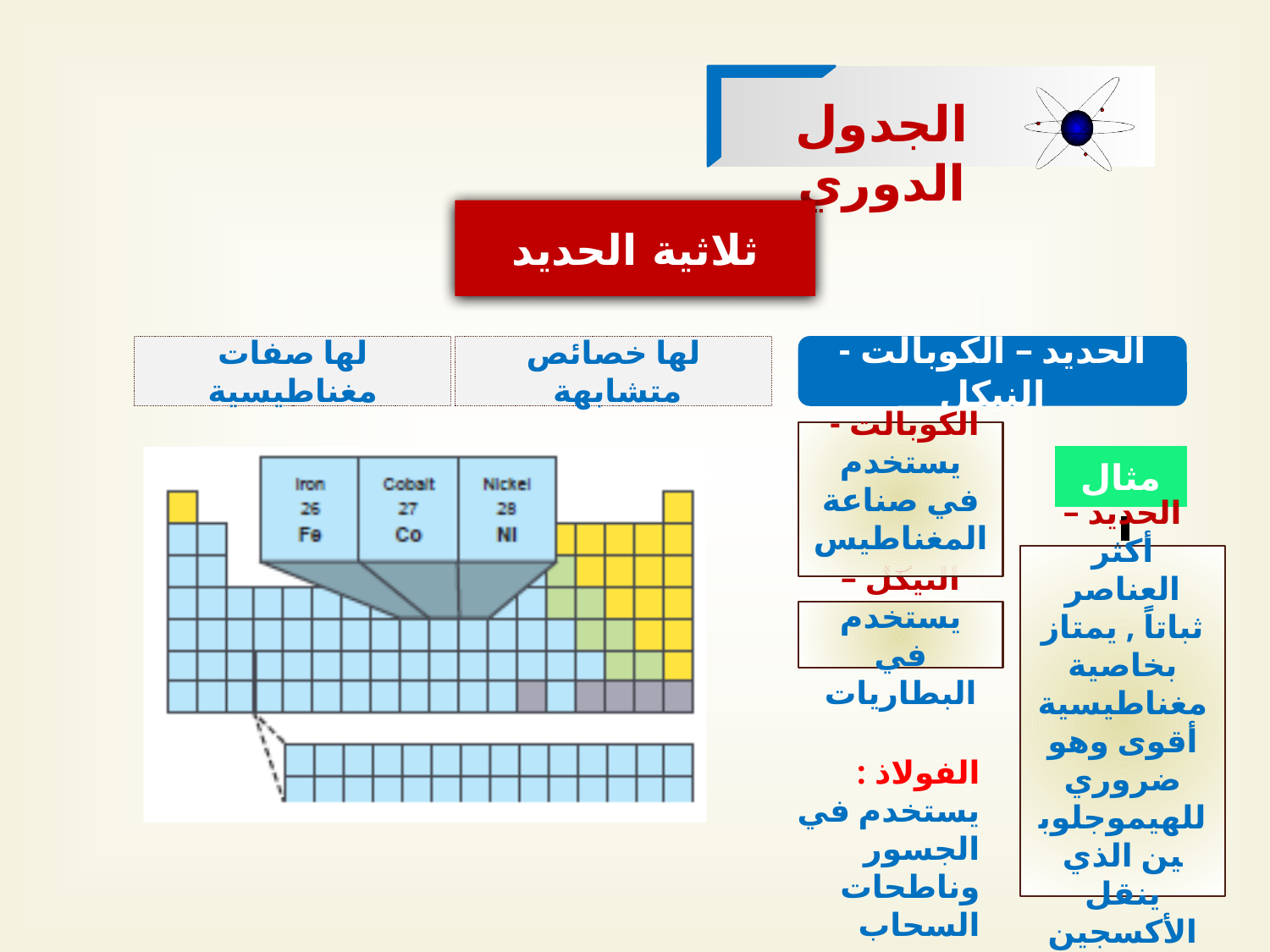

الجدول الدوري
ثلاثية الحديد
لها صفات مغناطيسية
لها خصائص متشابهة
الحديد – الكوبالت - النيكل
الكوبالت -  يستخدم في صناعة المغناطيس
مثال

الحديد – أكثر العناصر ثباتاً , يمتاز بخاصية مغناطيسية أقوى وهو ضروري للهيموجلوبين الذي ينقل الأكسجين
النيكل – يستخدم في البطاريات
الفولاذ : يستخدم في الجسور وناطحات السحاب